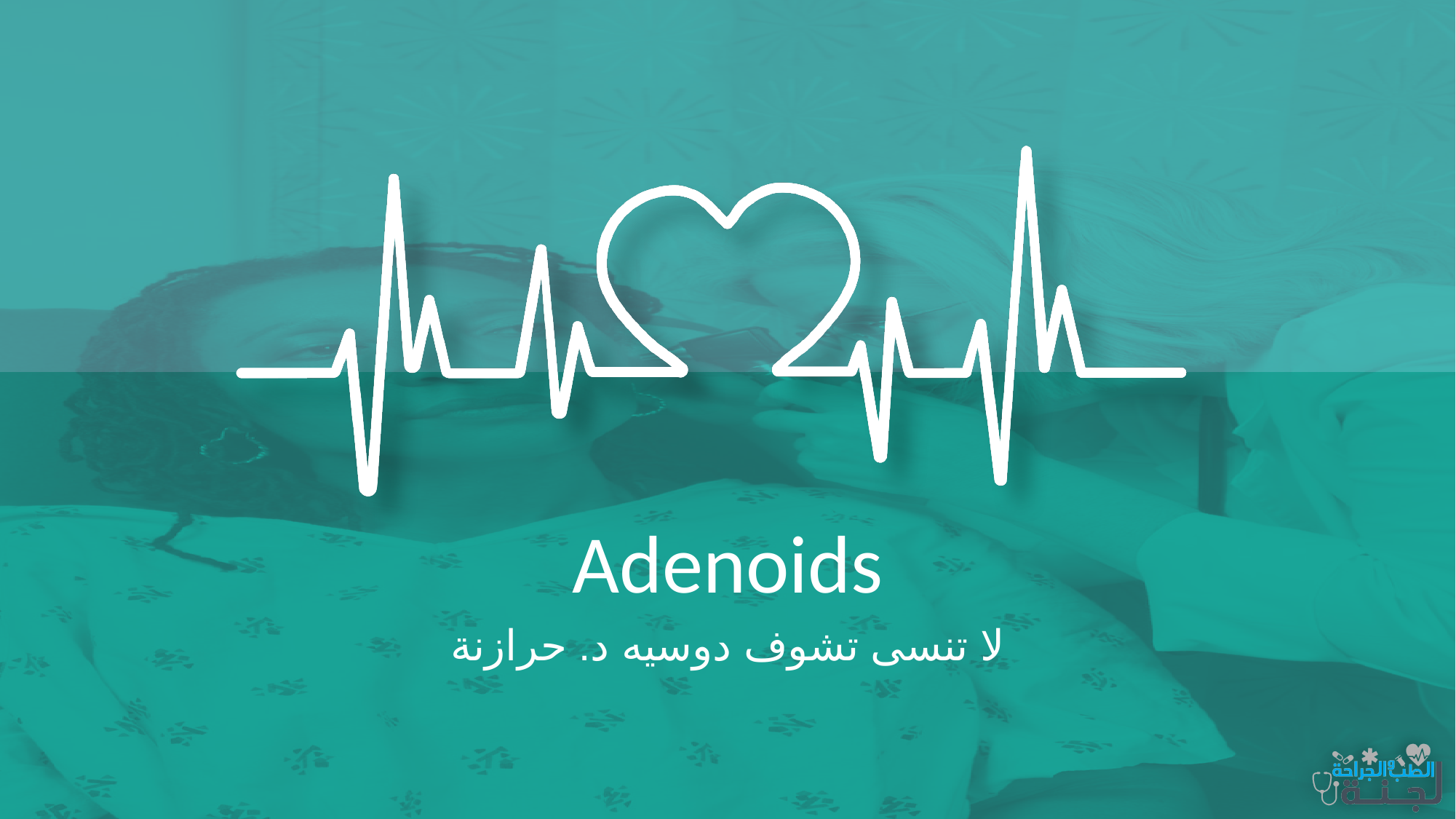

Adenoids
لا تنسى تشوف دوسيه د. حرازنة